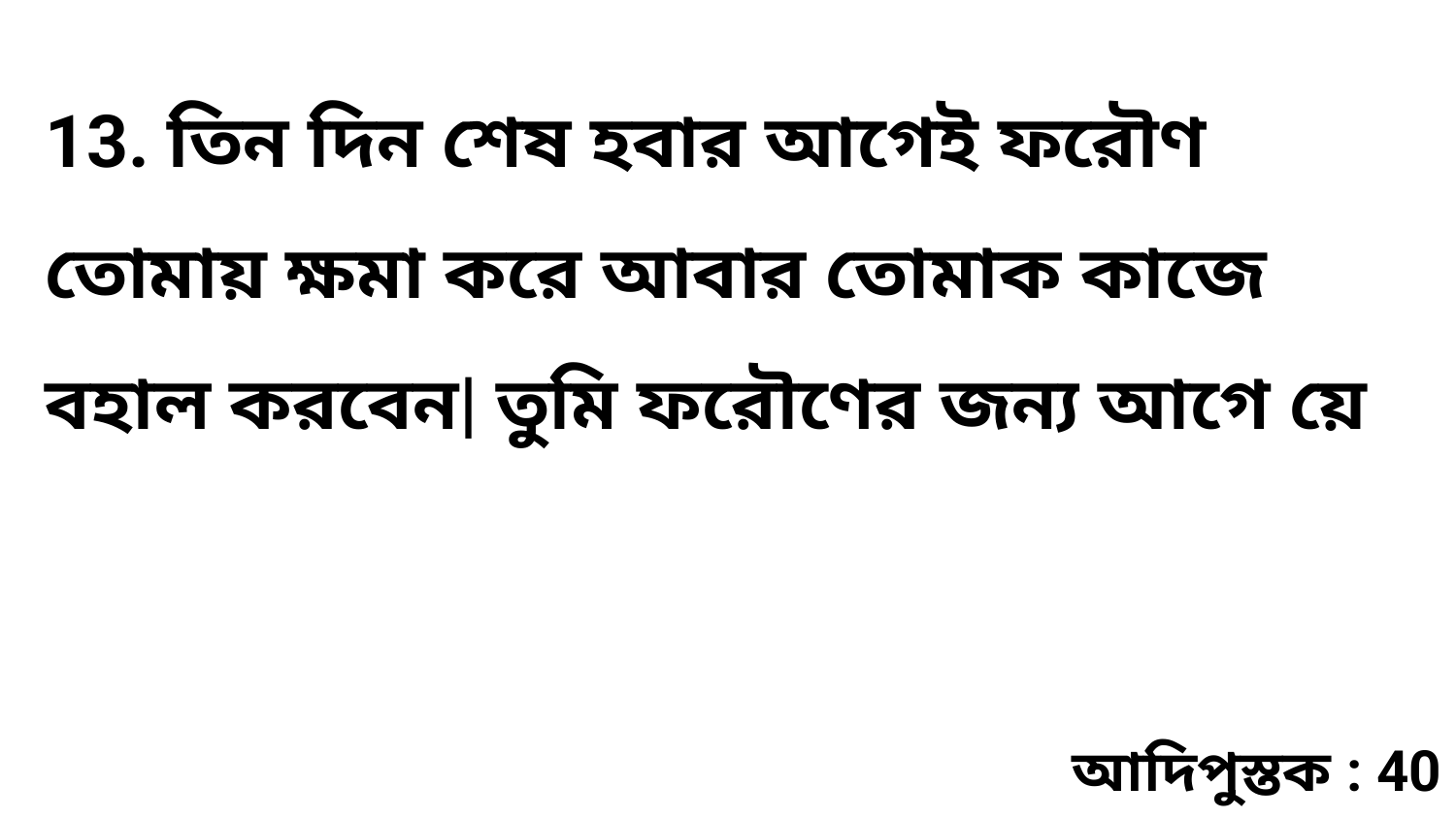

13. তিন দিন শেষ হবার আগেই ফরৌণ তোমায় ক্ষমা করে আবার তোমাক কাজে বহাল করবেন| তুমি ফরৌণের জন্য আগে য়ে
আদিপুস্তক : 40